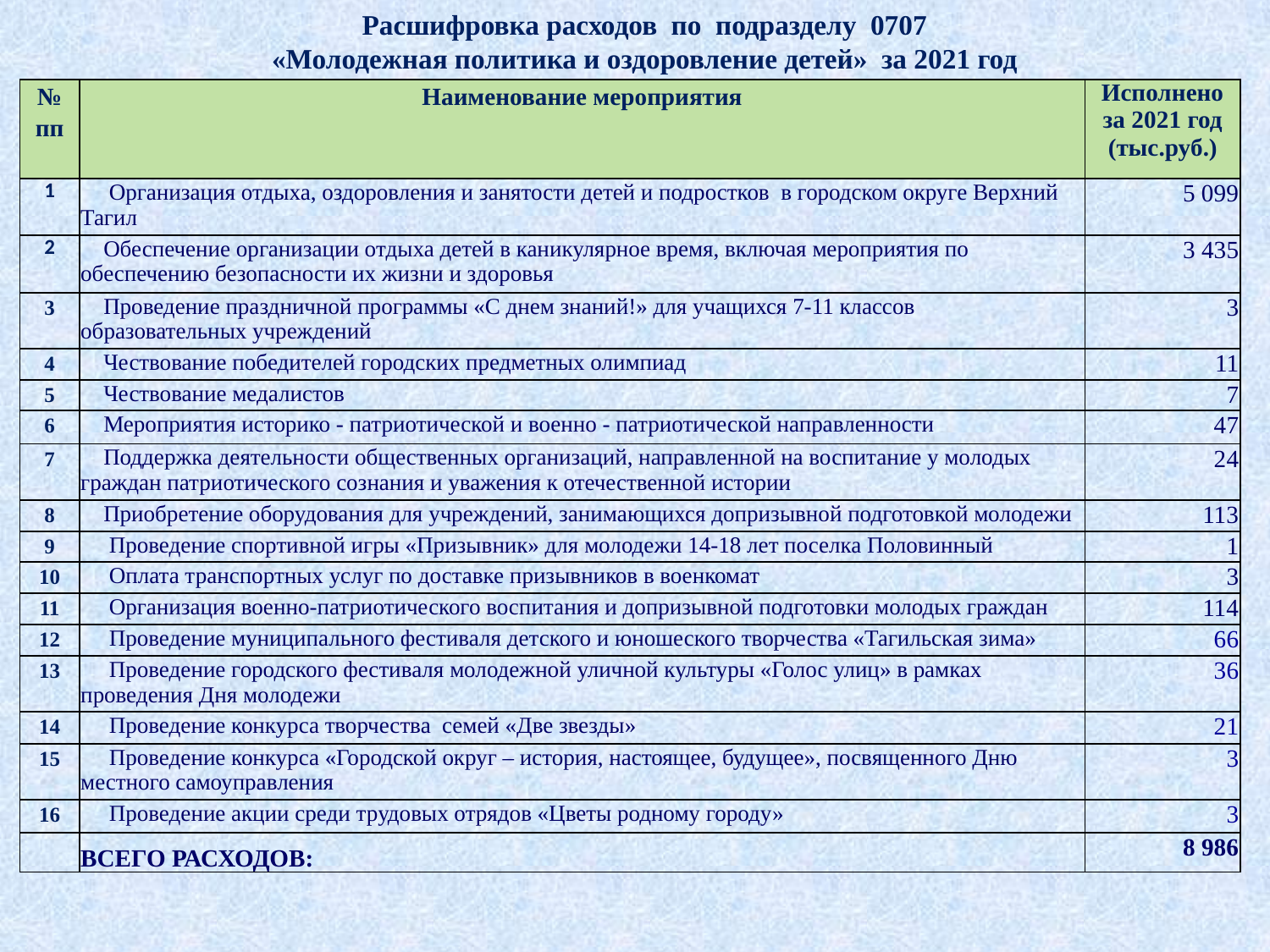

Расшифровка расходов  по  подразделу  0707
«Молодежная политика и оздоровление детей»  за 2021 год

| № пп | Наименование мероприятия | Исполнено за 2021 год (тыс.руб.) |
| --- | --- | --- |
| 1 | Организация отдыха, оздоровления и занятости детей и подростков в городском округе Верхний Тагил | 5 099 |
| 2 | Обеспечение организации отдыха детей в каникулярное время, включая мероприятия по обеспечению безопасности их жизни и здоровья | 3 435 |
| 3 | Проведение праздничной программы «С днем знаний!» для учащихся 7-11 классов образовательных учреждений | 3 |
| 4 | Чествование победителей городских предметных олимпиад | 11 |
| 5 | Чествование медалистов | 7 |
| 6 | Мероприятия историко - патриотической и военно - патриотической направленности | 47 |
| 7 | Поддержка деятельности общественных организаций, направленной на воспитание у молодых граждан патриотического сознания и уважения к отечественной истории | 24 |
| 8 | Приобретение оборудования для учреждений, занимающихся допризывной подготовкой молодежи | 113 |
| 9 | Проведение спортивной игры «Призывник» для молодежи 14-18 лет поселка Половинный | 1 |
| 10 | Оплата транспортных услуг по доставке призывников в военкомат | 3 |
| 11 | Организация военно-патриотического воспитания и допризывной подготовки молодых граждан | 114 |
| 12 | Проведение муниципального фестиваля детского и юношеского творчества «Тагильская зима» | 66 |
| 13 | Проведение городского фестиваля молодежной уличной культуры «Голос улиц» в рамках проведения Дня молодежи | 36 |
| 14 | Проведение конкурса творчества семей «Две звезды» | 21 |
| 15 | Проведение конкурса «Городской округ – история, настоящее, будущее», посвященного Дню местного самоуправления | 3 |
| 16 | Проведение акции среди трудовых отрядов «Цветы родному городу» | 3 |
|  | ВСЕГО РАСХОДОВ: | 8 986 |
27